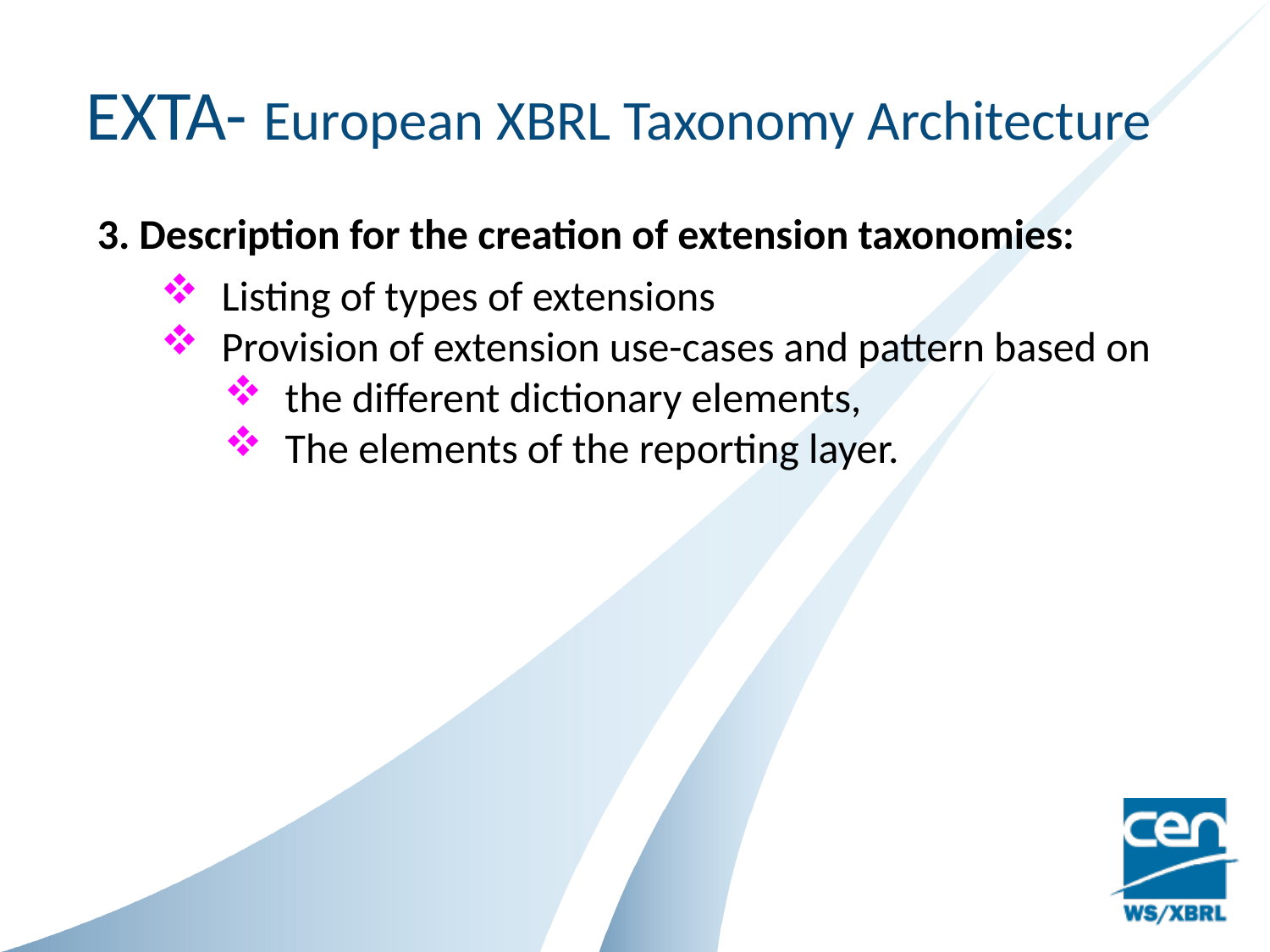

EXTA- European XBRL Taxonomy Architecture

3. Description for the creation of extension taxonomies:
Listing of types of extensions
Provision of extension use-cases and pattern based on
the different dictionary elements,
The elements of the reporting layer.